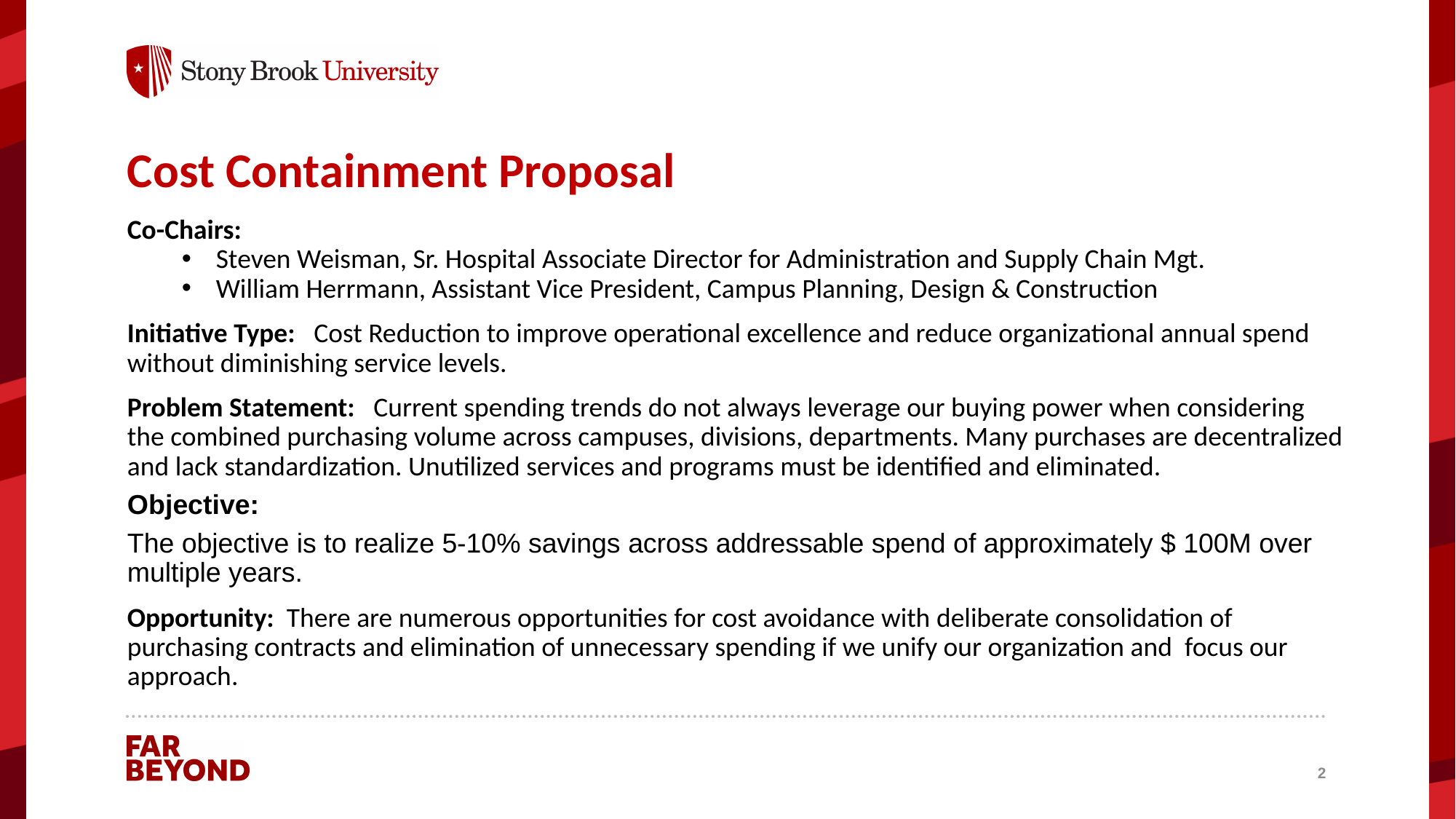

# Cost Containment Proposal
Co-Chairs:
Steven Weisman, Sr. Hospital Associate Director for Administration and Supply Chain Mgt.
William Herrmann, Assistant Vice President, Campus Planning, Design & Construction
Initiative Type:   Cost Reduction to improve operational excellence and reduce organizational annual spend without diminishing service levels.
Problem Statement:   Current spending trends do not always leverage our buying power when considering the combined purchasing volume across campuses, divisions, departments. Many purchases are decentralized and lack standardization. Unutilized services and programs must be identified and eliminated.
Objective:
The objective is to realize 5-10% savings across addressable spend of approximately $ 100M over multiple years.
Opportunity:  There are numerous opportunities for cost avoidance with deliberate consolidation of purchasing contracts and elimination of unnecessary spending if we unify our organization and  focus our approach.
2